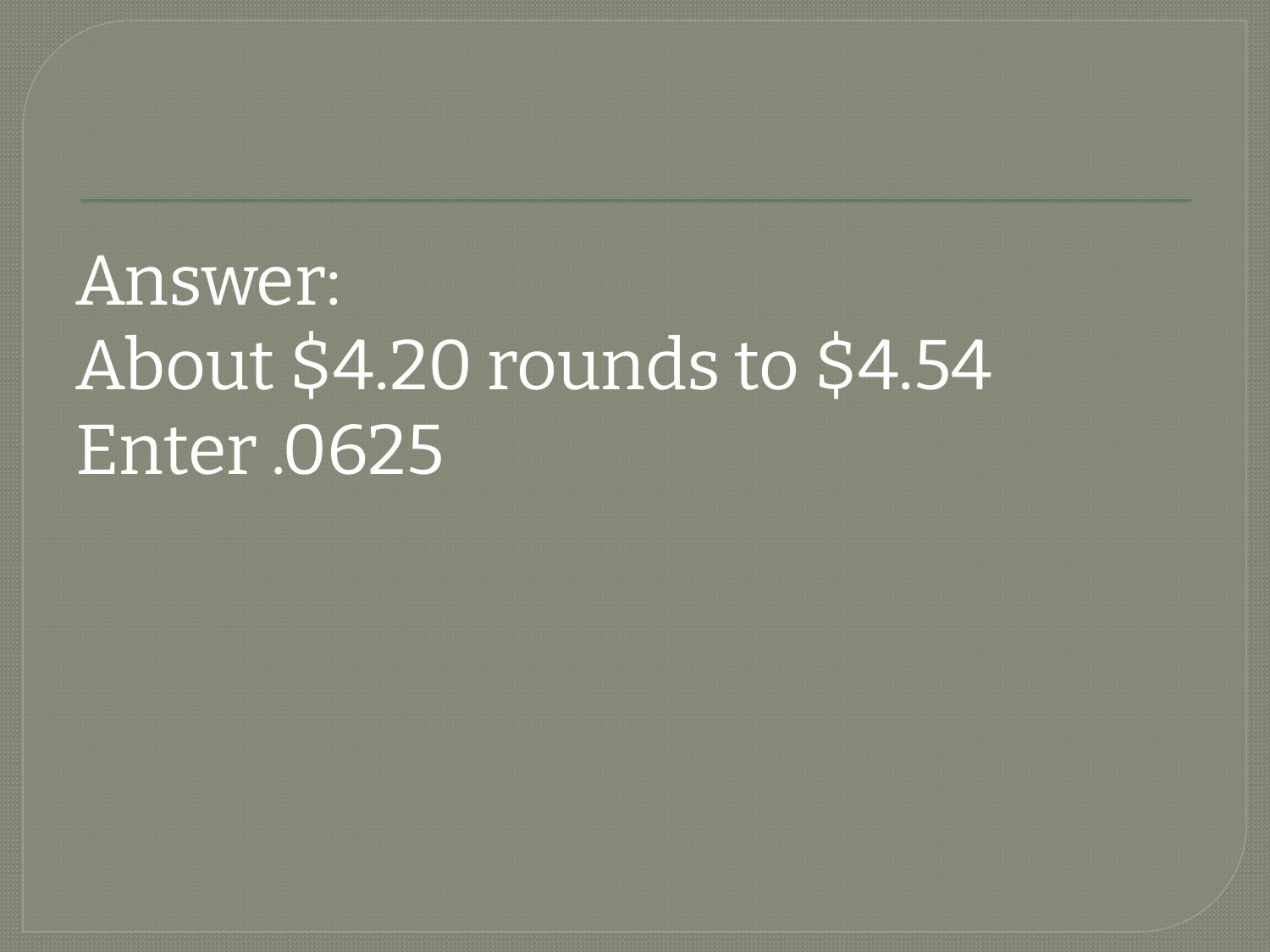

Answer:
About $4.20 rounds to $4.54
Enter .0625